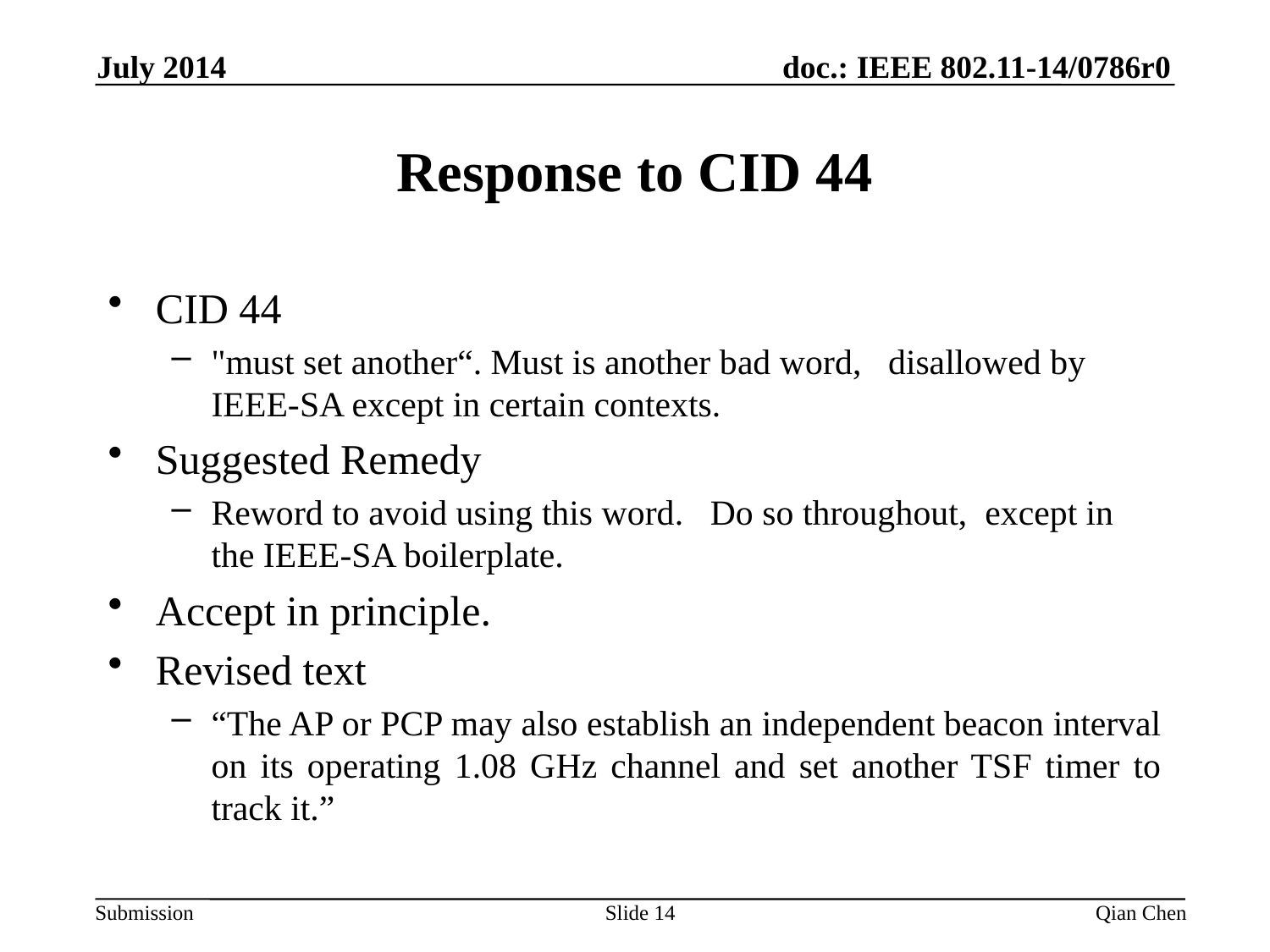

July 2014
# Response to CID 44
CID 44
"must set another“. Must is another bad word,   disallowed by IEEE-SA except in certain contexts.
Suggested Remedy
Reword to avoid using this word.   Do so throughout,  except in the IEEE-SA boilerplate.
Accept in principle.
Revised text
“The AP or PCP may also establish an independent beacon interval on its operating 1.08 GHz channel and set another TSF timer to track it.”

Slide 14
Qian Chen